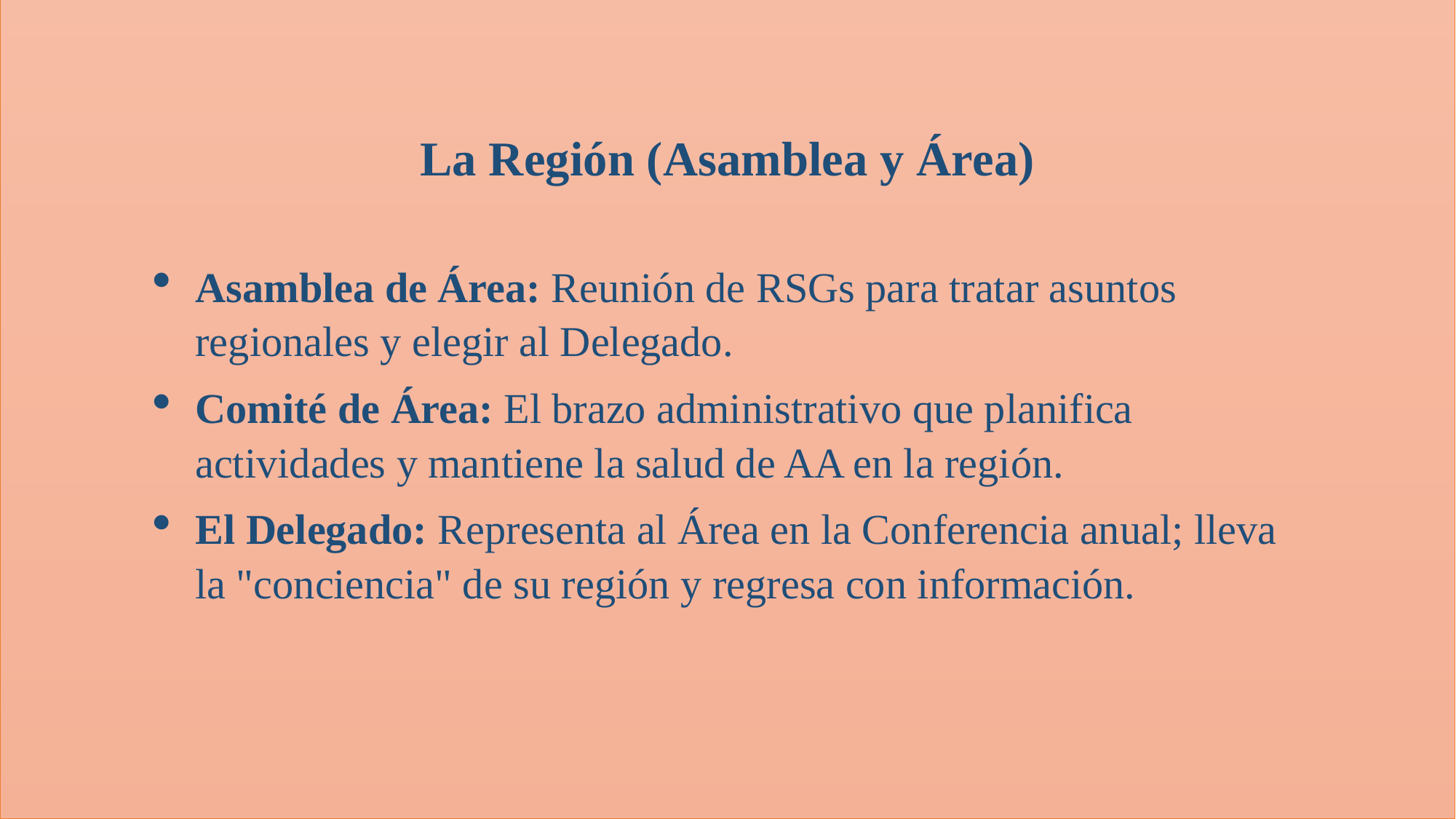

La Región (Asamblea y Área)

Asamblea de Área: Reunión de RSGs para tratar asuntos regionales y elegir al Delegado.
Comité de Área: El brazo administrativo que planifica actividades y mantiene la salud de AA en la región.
El Delegado: Representa al Área en la Conferencia anual; lleva la "conciencia" de su región y regresa con información.